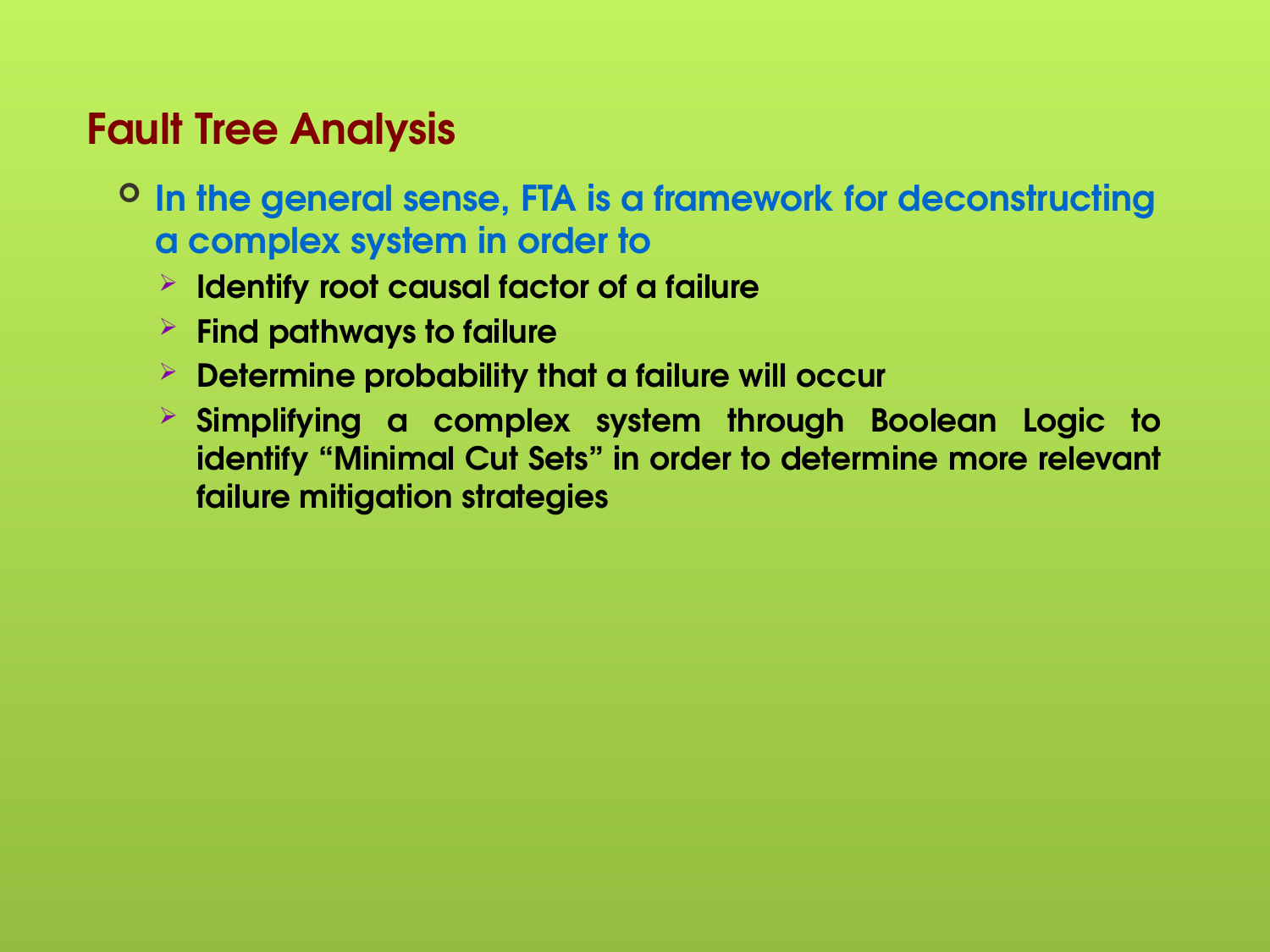

# Fault Tree Analysis
In the general sense, FTA is a framework for deconstructing a complex system in order to
Identify root causal factor of a failure
Find pathways to failure
Determine probability that a failure will occur
Simplifying a complex system through Boolean Logic to identify “Minimal Cut Sets” in order to determine more relevant failure mitigation strategies